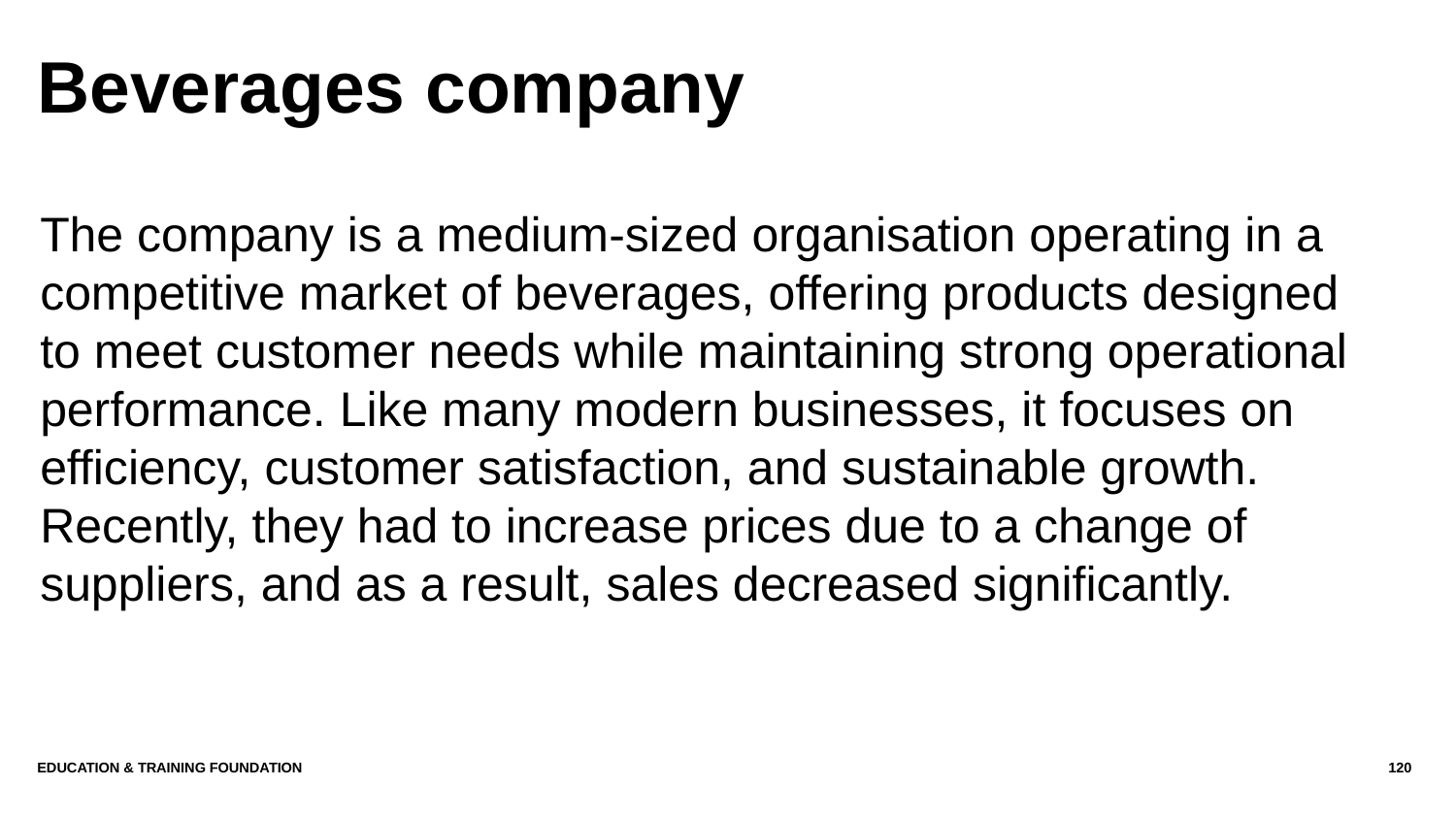

# Beverages company
The company is a medium‑sized organisation operating in a competitive market of beverages, offering products designed to meet customer needs while maintaining strong operational performance. Like many modern businesses, it focuses on efficiency, customer satisfaction, and sustainable growth. Recently, they had to increase prices due to a change of suppliers, and as a result, sales decreased significantly.

Education & Training Foundation
120